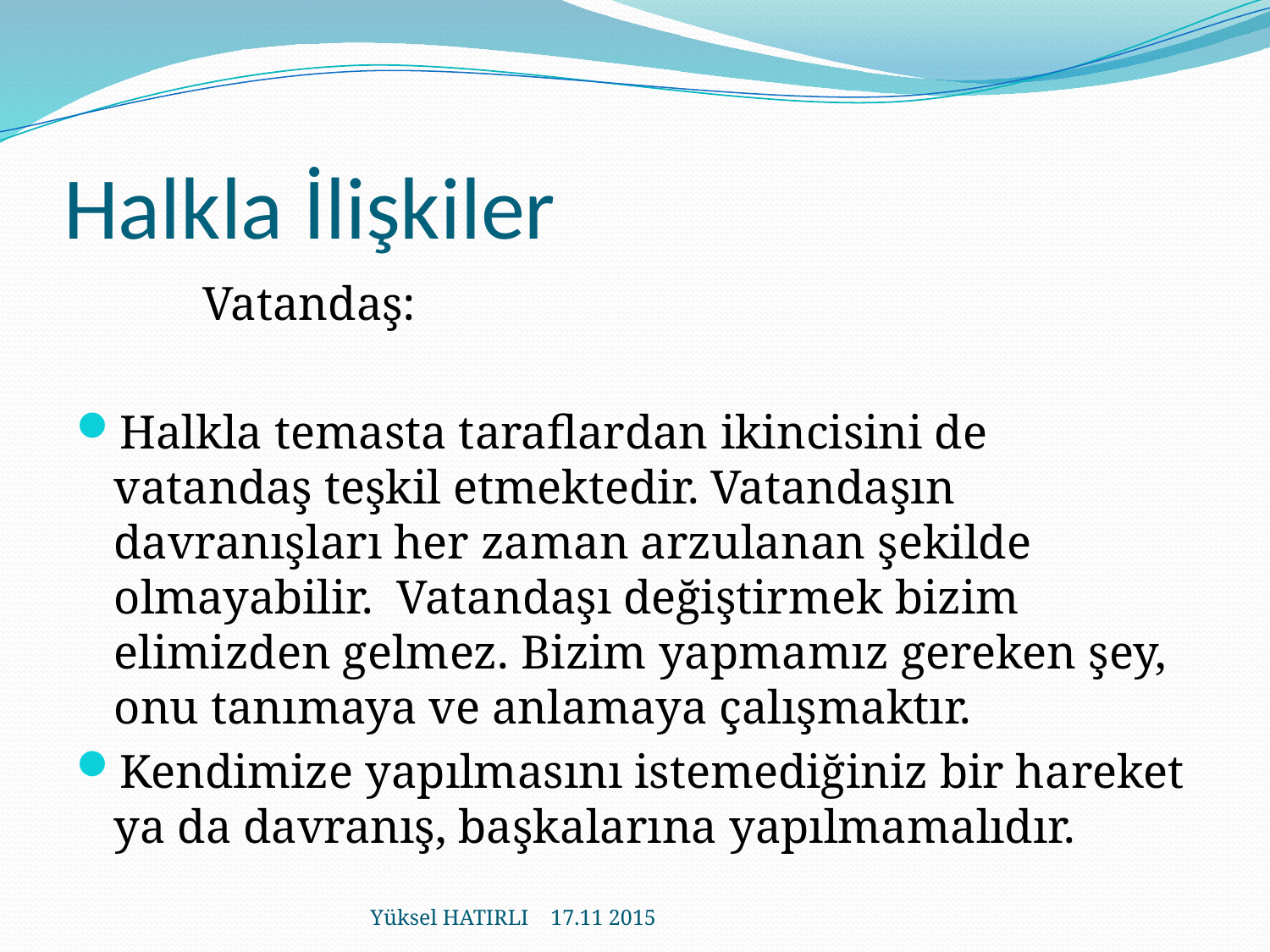

# Halkla İlişkiler
	Vatandaş:

Halkla temasta taraflardan ikincisini de vatandaş teşkil etmektedir. Vatandaşın davranışları her zaman arzulanan şekilde olmayabilir.  Vatandaşı değiştirmek bizim elimizden gelmez. Bizim yapmamız gereken şey, onu tanımaya ve anlamaya çalışmaktır.
Kendimize yapılmasını istemediğiniz bir hareket ya da davranış, başkalarına yapılmamalıdır.

Yüksel HATIRLI    17.11 2015